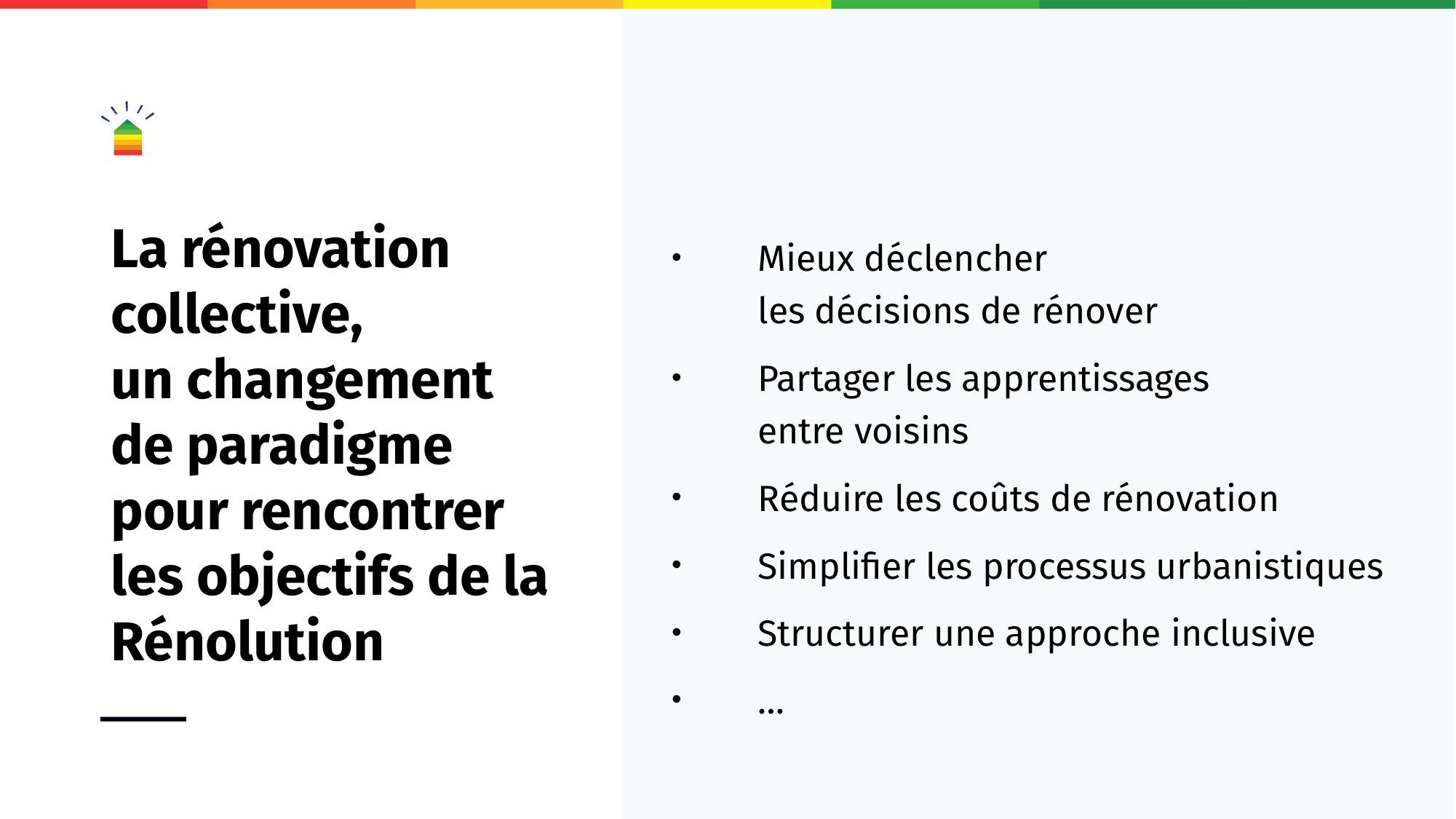

Mieux déclencher
les décisions de rénover
Partager les apprentissages
entre voisins
Réduire les coûts de rénovation
Simplifier les processus urbanistiques
Structurer une approche inclusive
…

# La rénovation collective, un changement de paradigme pour rencontrer les objectifs de la Rénolution